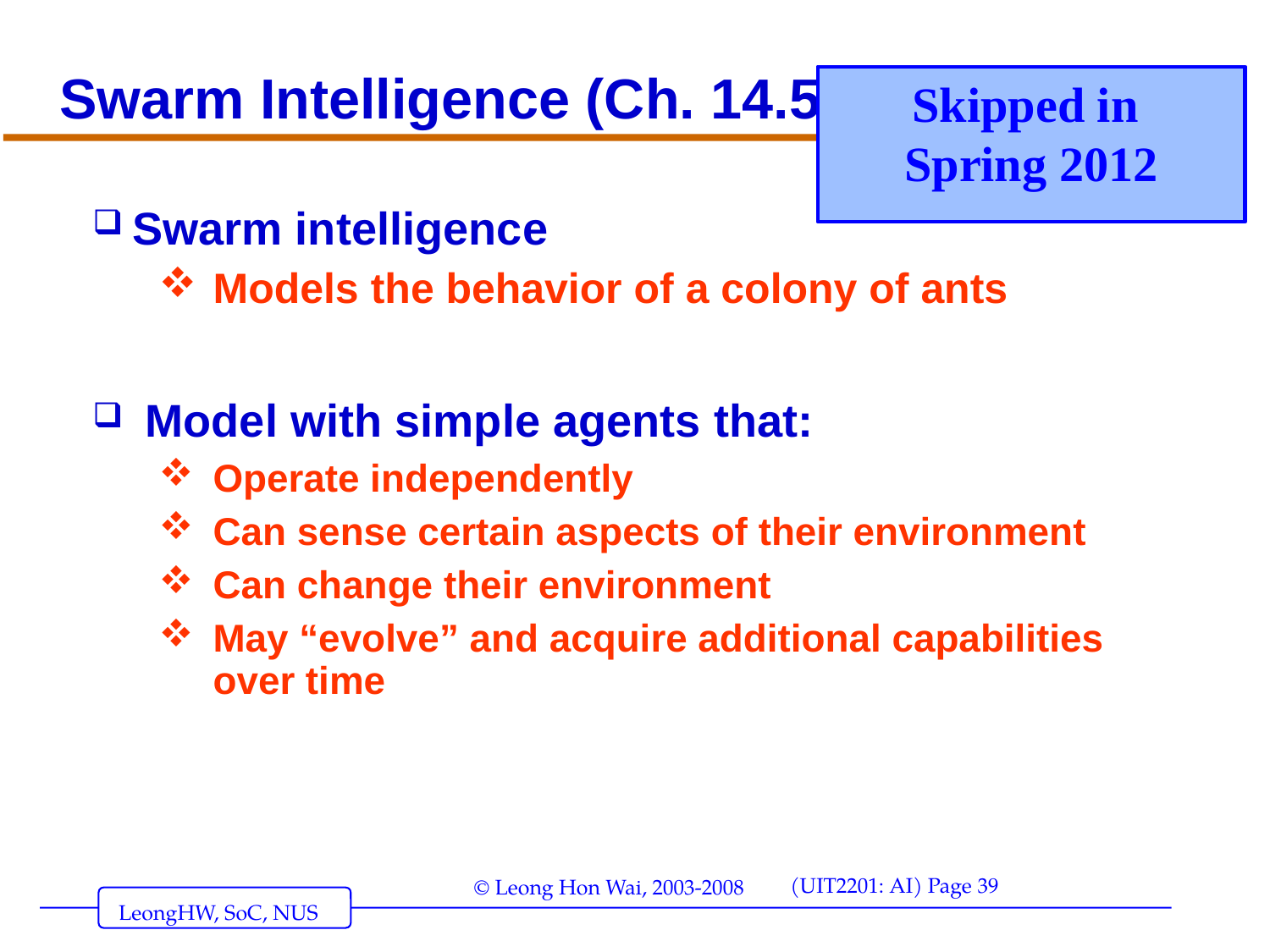

# Swarm Intelligence (Ch. 14.5.2)
Skipped in
Spring 2012
Swarm intelligence
Models the behavior of a colony of ants

 Model with simple agents that:
Operate independently
Can sense certain aspects of their environment
Can change their environment
May “evolve” and acquire additional capabilities over time